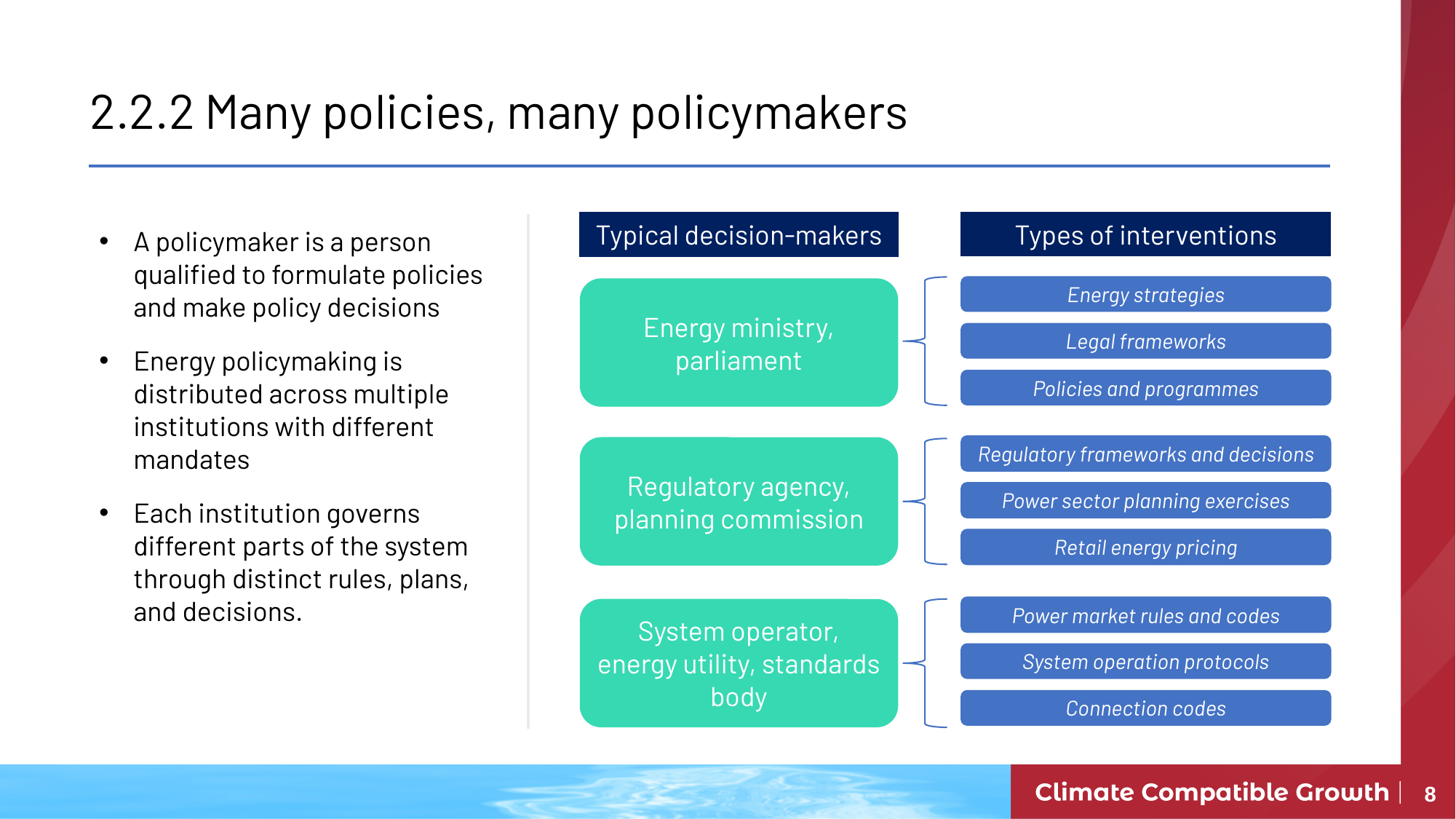

# 2.2.2 Many policies, many policymakers
Typical decision-makers
Types of interventions
A policymaker is a person qualified to formulate policies and make policy decisions
Energy policymaking is distributed across multiple institutions with different mandates
Each institution governs different parts of the system through distinct rules, plans, and decisions.

Energy strategies
Energy ministry, parliament
Legal frameworks
Policies and programmes
Regulatory frameworks and decisions
Regulatory agency, planning commission

Power sector planning exercises
Retail energy pricing
Power market rules and codes
System operator, energy utility, standards body

System operation protocols
Connection codes
8